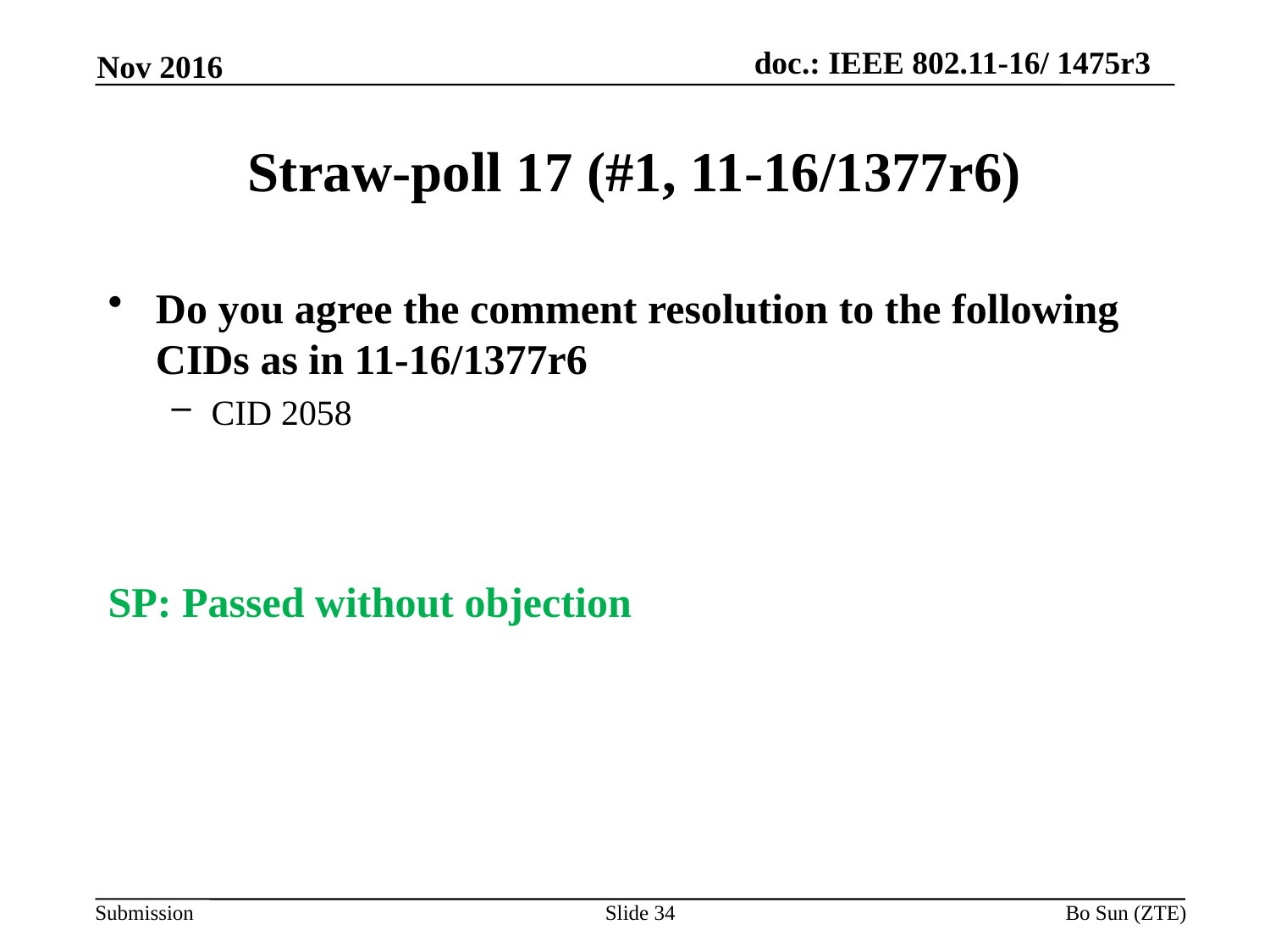

Nov 2016
# Straw-poll 17 (#1, 11-16/1377r6)
Do you agree the comment resolution to the following CIDs as in 11-16/1377r6
CID 2058

SP: Passed without objection
Slide 34
Bo Sun (ZTE)